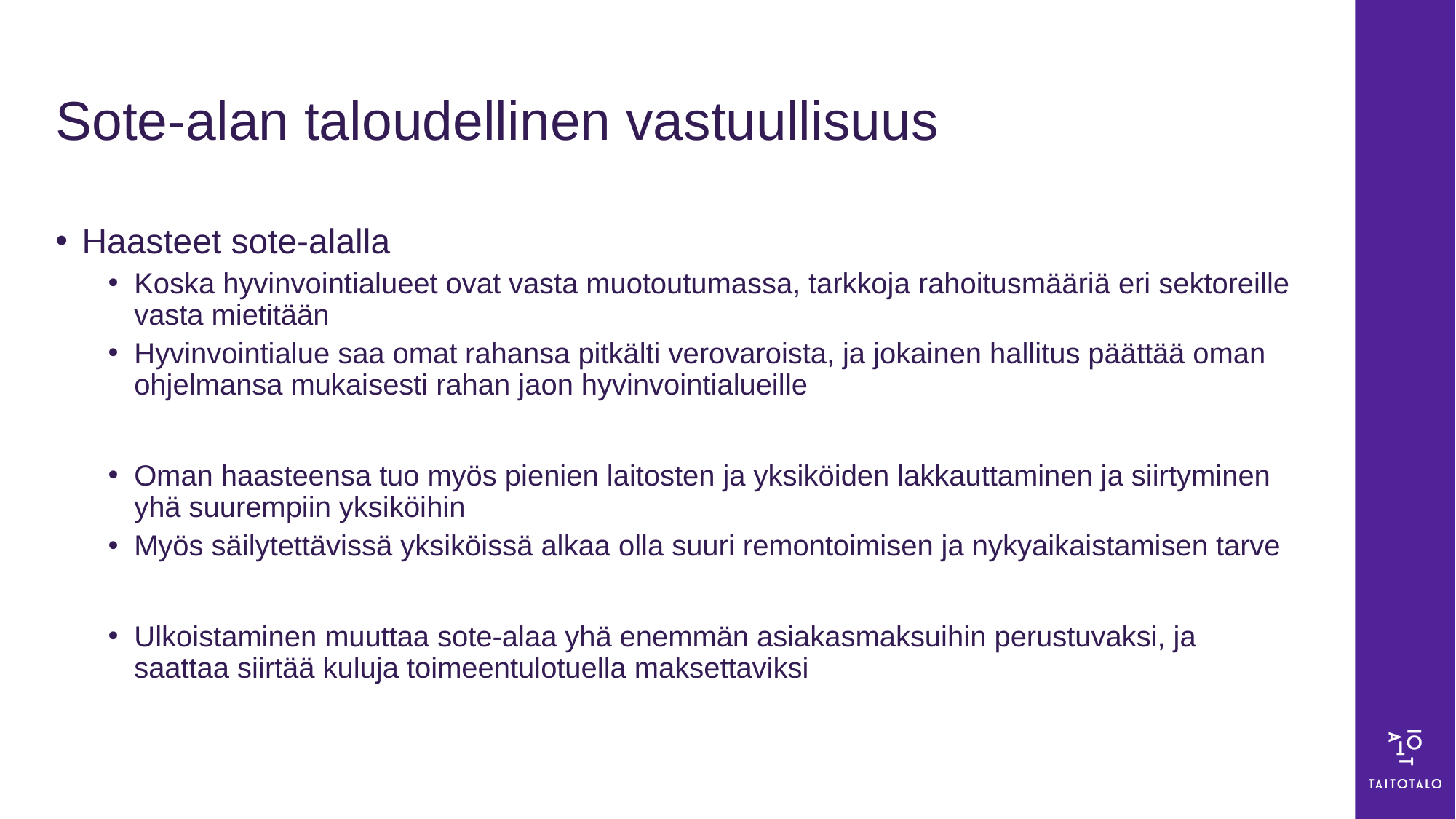

# Sote-alan taloudellinen vastuullisuus
Haasteet sote-alalla
Koska hyvinvointialueet ovat vasta muotoutumassa, tarkkoja rahoitusmääriä eri sektoreille vasta mietitään
Hyvinvointialue saa omat rahansa pitkälti verovaroista, ja jokainen hallitus päättää oman ohjelmansa mukaisesti rahan jaon hyvinvointialueille

Oman haasteensa tuo myös pienien laitosten ja yksiköiden lakkauttaminen ja siirtyminen yhä suurempiin yksiköihin
Myös säilytettävissä yksiköissä alkaa olla suuri remontoimisen ja nykyaikaistamisen tarve

Ulkoistaminen muuttaa sote-alaa yhä enemmän asiakasmaksuihin perustuvaksi, ja saattaa siirtää kuluja toimeentulotuella maksettaviksi